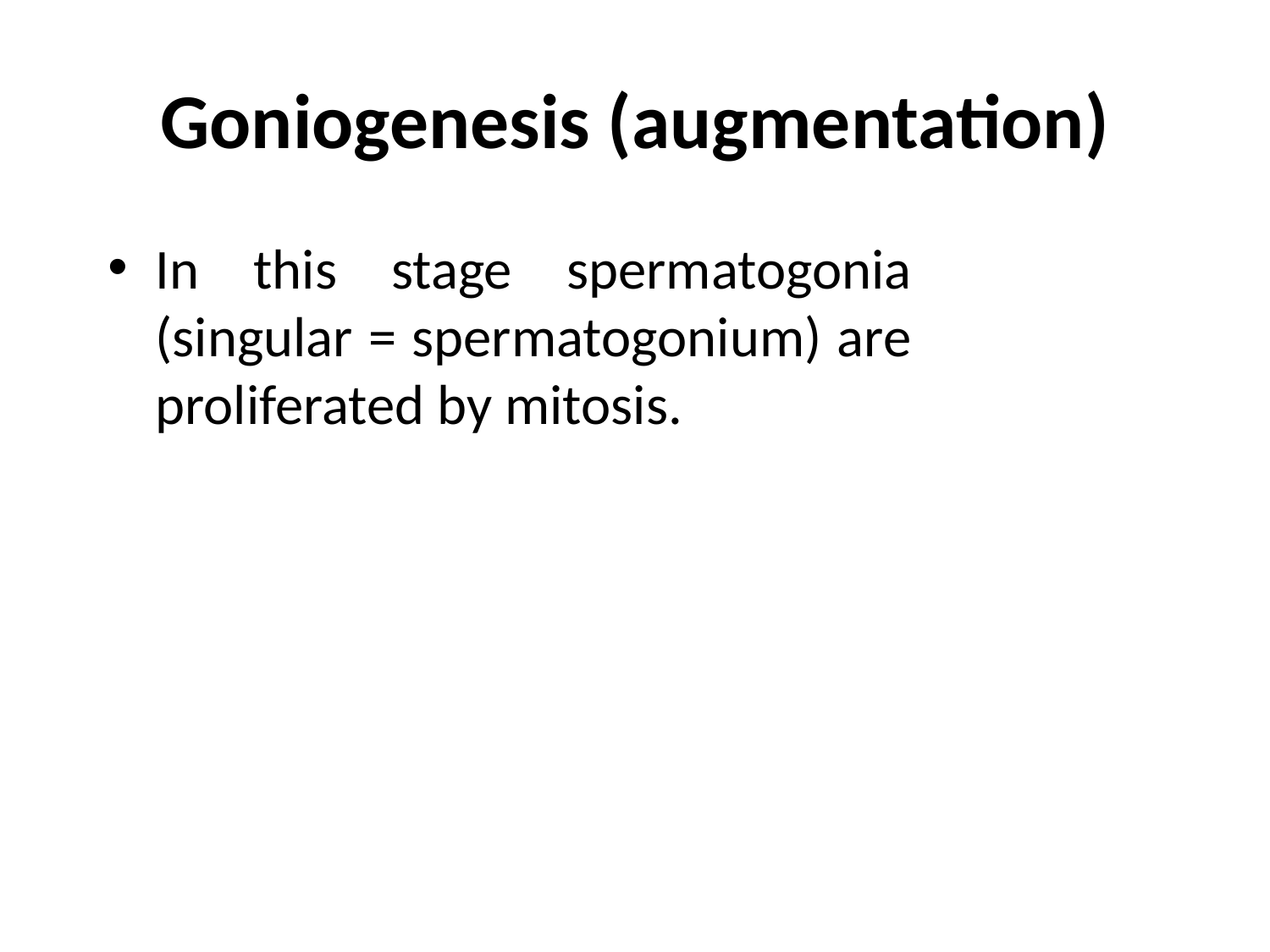

# Goniogenesis (augmentation)
In this stage spermatogonia (singular = spermatogonium) are proliferated by mitosis.